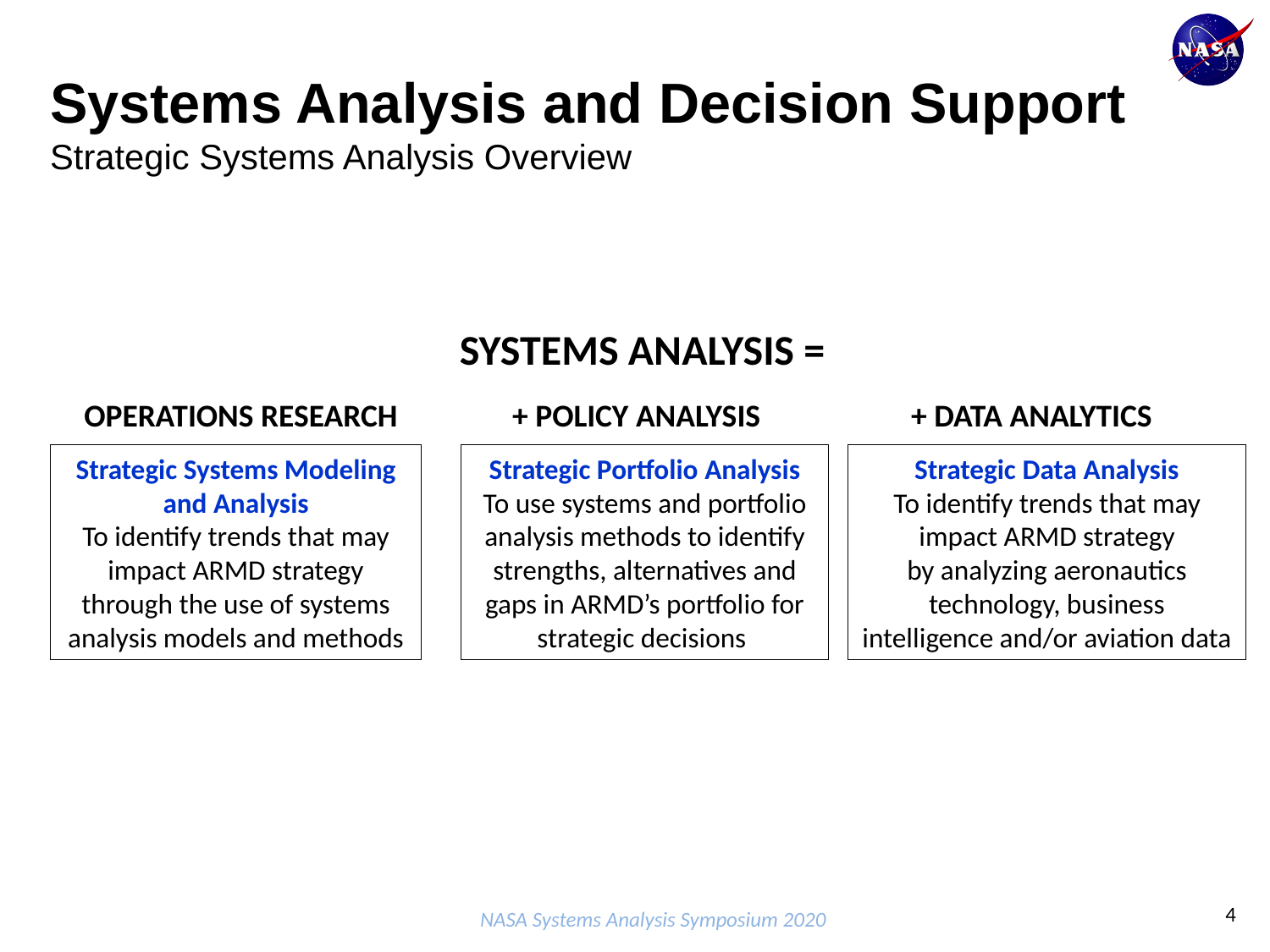

# Systems Analysis and Decision Support Strategic Systems Analysis Overview
SYSTEMS ANALYSIS =
OPERATIONS RESEARCH                + POLICY ANALYSIS                     + DATA ANALYTICS
Strategic Systems Modeling and Analysis
To identify trends that may impact ARMD strategy
through the use of systems analysis models and methods
Strategic Portfolio Analysis
To use systems and portfolio analysis methods to identify strengths, alternatives and gaps in ARMD’s portfolio for strategic decisions
Strategic Data Analysis
To identify trends that may impact ARMD strategy
by analyzing aeronautics technology, business intelligence and/or aviation data
4
NASA Systems Analysis Symposium 2020